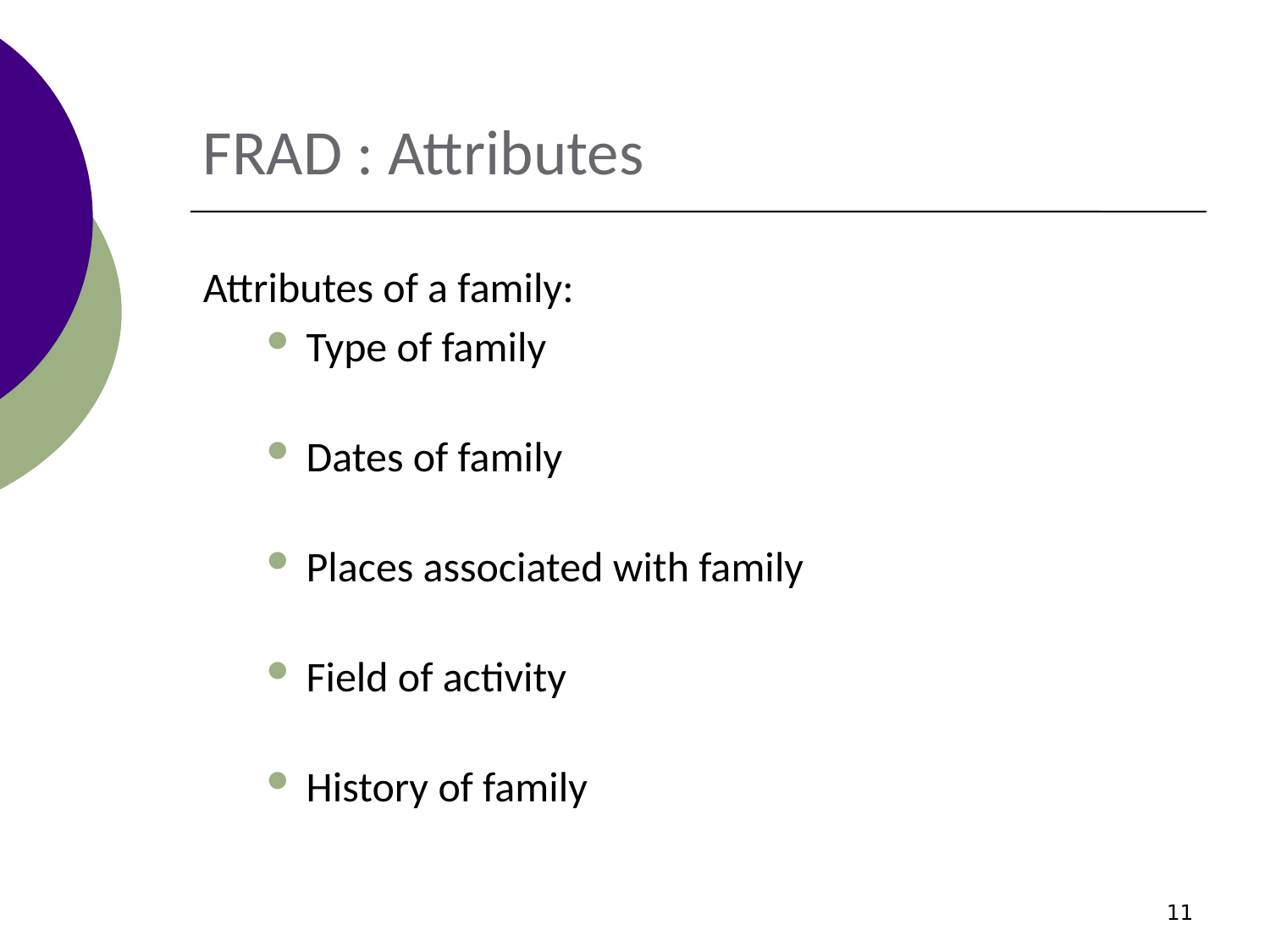

# FRAD : Attributes
Attributes of a family:
Type of family
Dates of family
Places associated with family
Field of activity
History of family

11